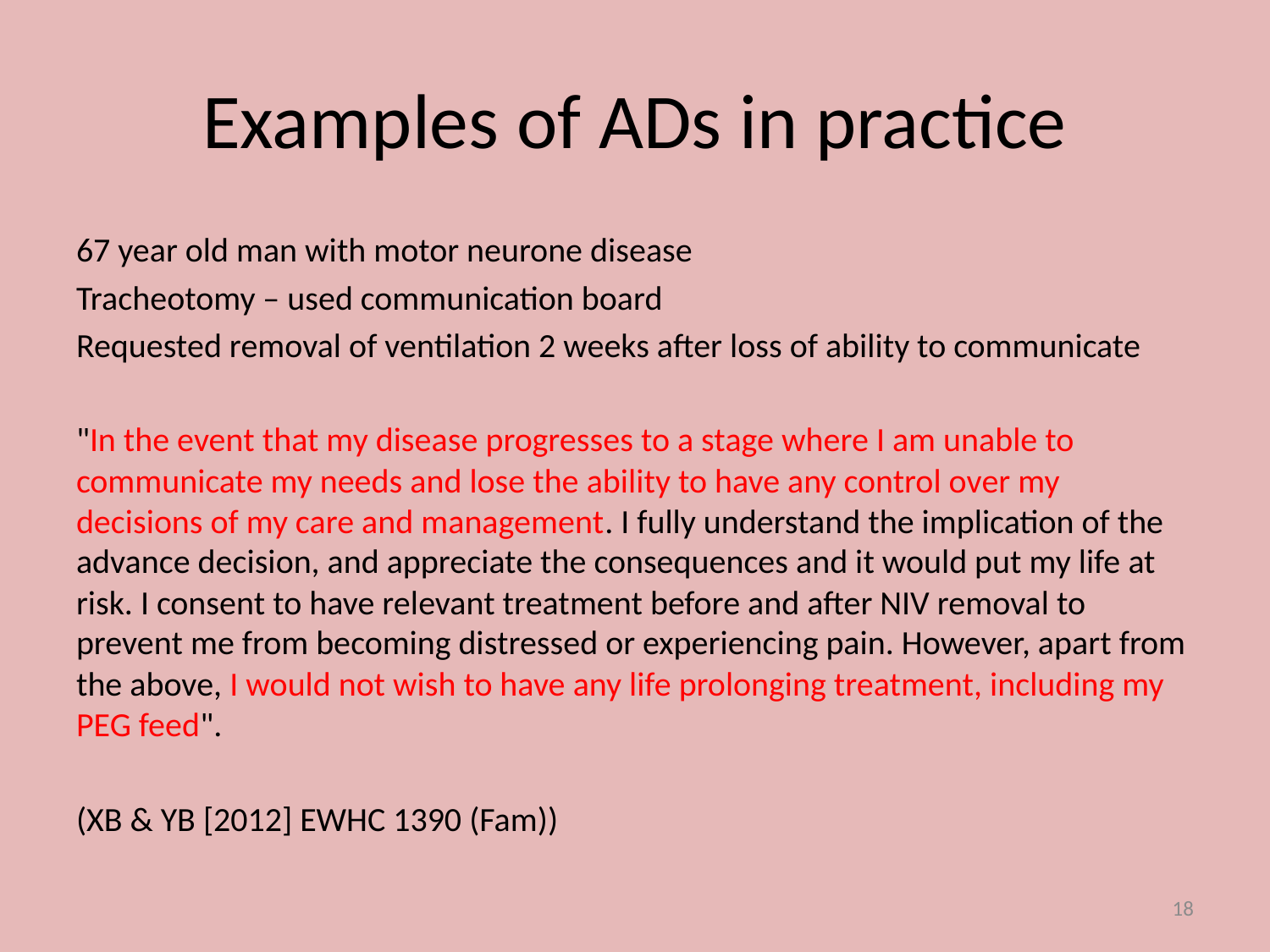

# Examples of ADs in practice
67 year old man with motor neurone disease
Tracheotomy – used communication board
Requested removal of ventilation 2 weeks after loss of ability to communicate

"In the event that my disease progresses to a stage where I am unable to communicate my needs and lose the ability to have any control over my decisions of my care and management. I fully understand the implication of the advance decision, and appreciate the consequences and it would put my life at risk. I consent to have relevant treatment before and after NIV removal to prevent me from becoming distressed or experiencing pain. However, apart from the above, I would not wish to have any life prolonging treatment, including my PEG feed".

(XB & YB [2012] EWHC 1390 (Fam))

18